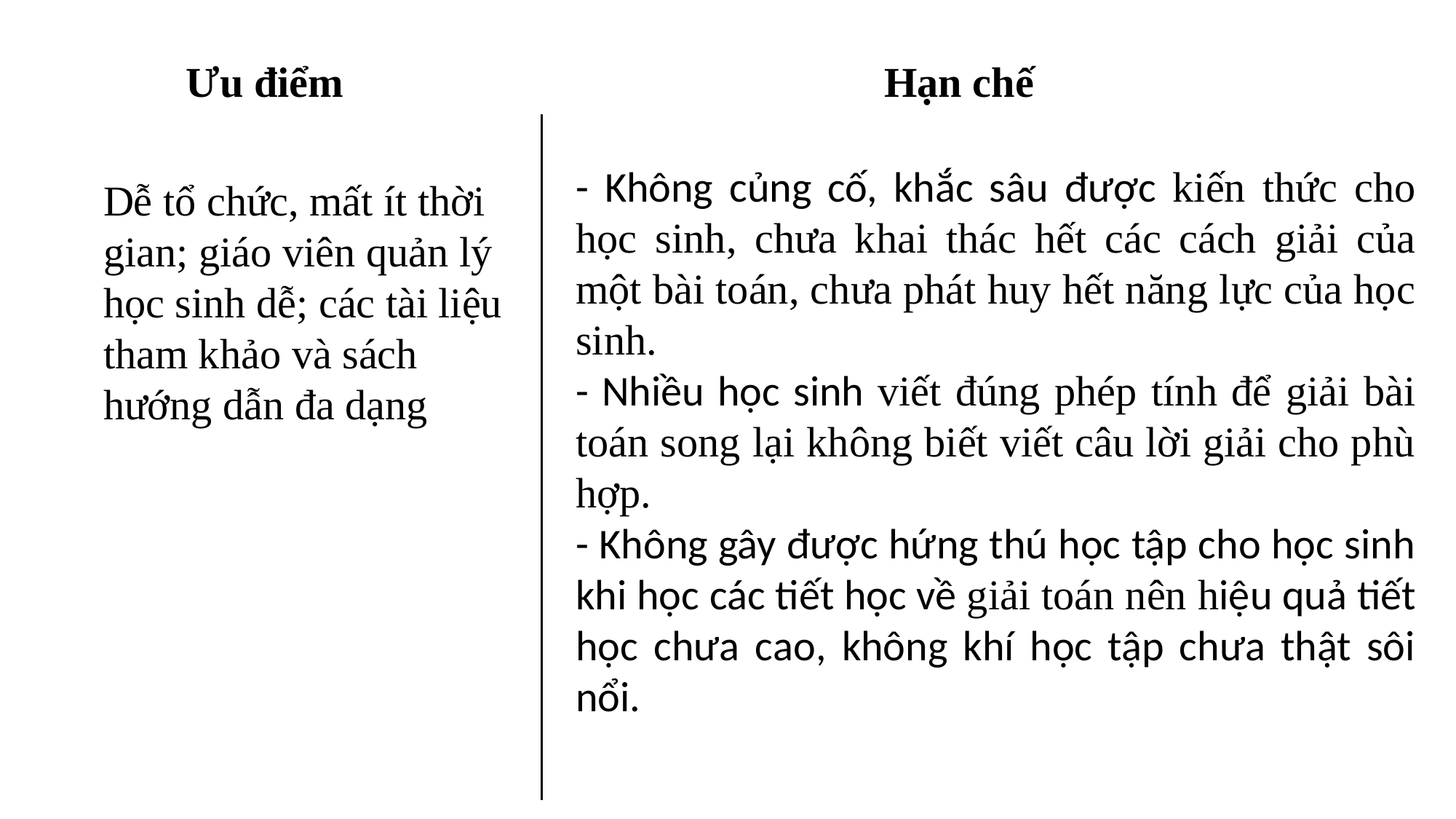

Ưu điểm
Hạn chế
- Không củng cố, khắc sâu được kiến thức cho học sinh, chưa khai thác hết các cách giải của một bài toán, chưa phát huy hết năng lực của học sinh.
- Nhiều học sinh viết đúng phép tính để giải bài toán song lại không biết viết câu lời giải cho phù hợp.
- Không gây được hứng thú học tập cho học sinh khi học các tiết học về giải toán nên hiệu quả tiết học chưa cao, không khí học tập chưa thật sôi nổi.
Dễ tổ chức, mất ít thời gian; giáo viên quản lý học sinh dễ; các tài liệu tham khảo và sách hướng dẫn đa dạng